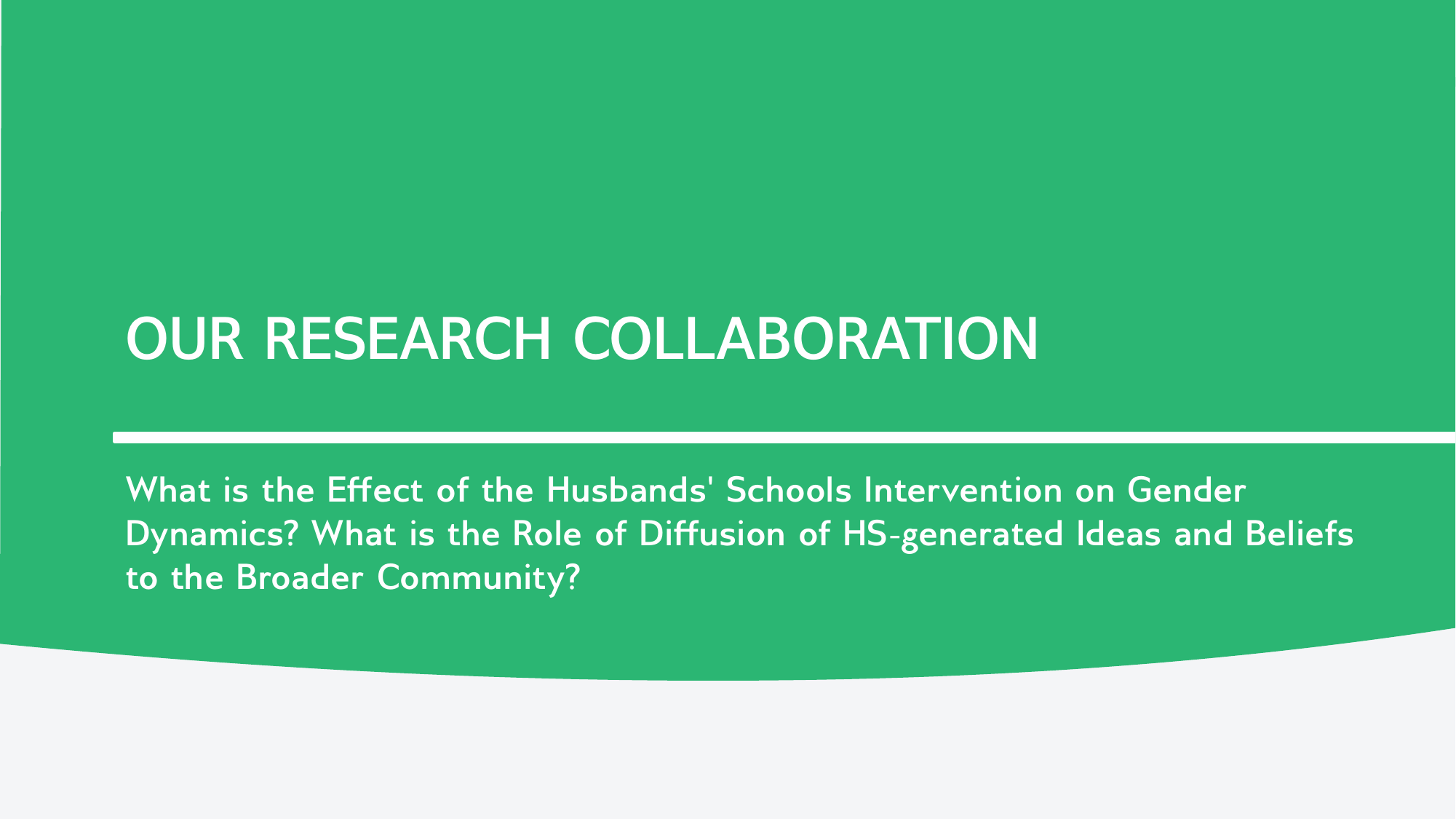

OUR RESEARCH COLLABORATION
What is the Effect of the Husbands' Schools Intervention on Gender Dynamics? What is the Role of Diffusion of HS-generated Ideas and Beliefs to the Broader Community?